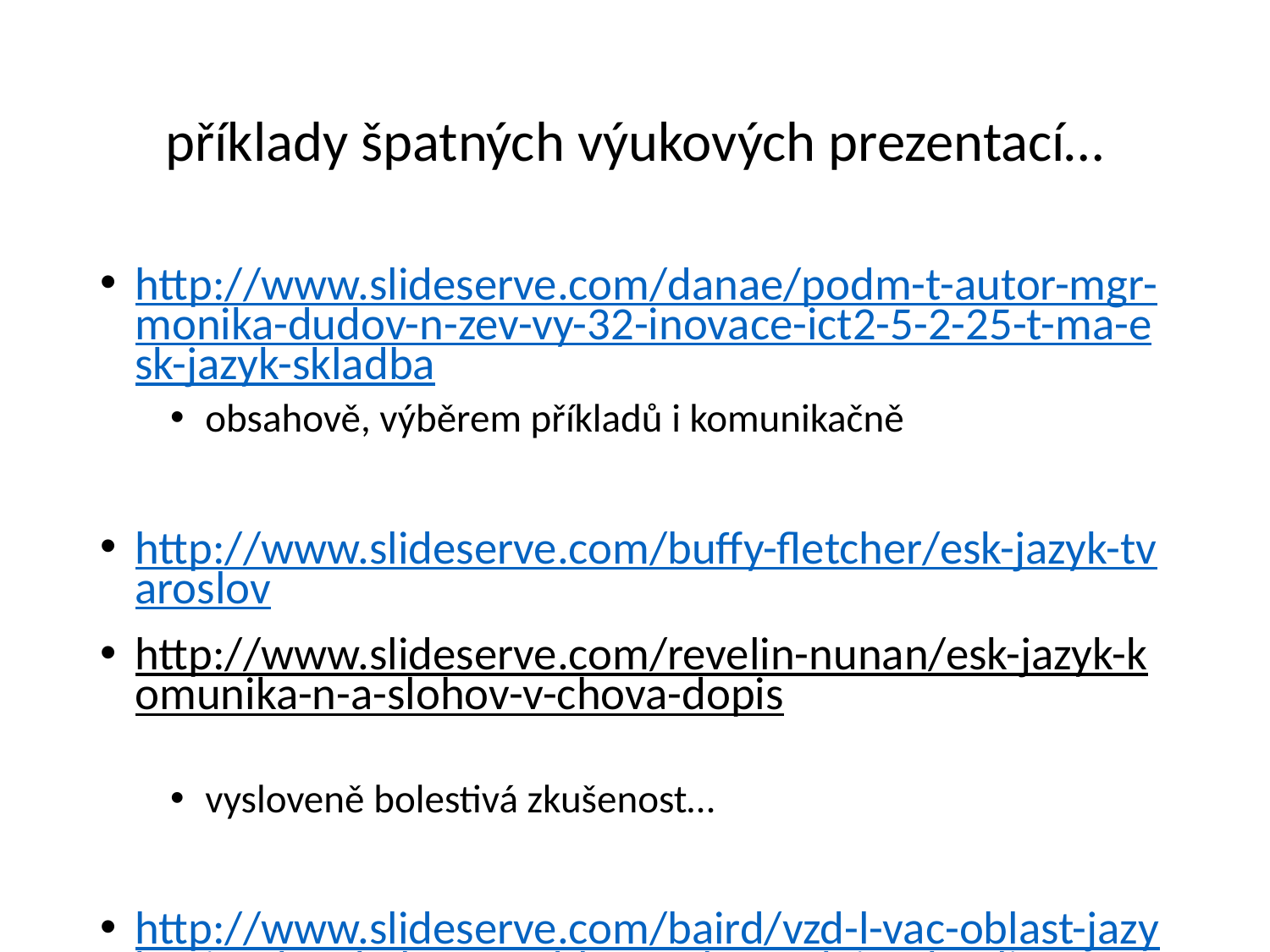

# příklady špatných výukových prezentací…
http://www.slideserve.com/danae/podm-t-autor-mgr-monika-dudov-n-zev-vy-32-inovace-ict2-5-2-25-t-ma-esk-jazyk-skladba
obsahově, výběrem příkladů i komunikačně

http://www.slideserve.com/buffy-fletcher/esk-jazyk-tvaroslov
http://www.slideserve.com/revelin-nunan/esk-jazyk-komunika-n-a-slohov-v-chova-dopis
vysloveně bolestivá zkušenost…

http://www.slideserve.com/baird/vzd-l-vac-oblast-jazyk-a-jazykov-kultura-vzd-l-vac-obor-esk-jazyk-a-literatura
minimum!